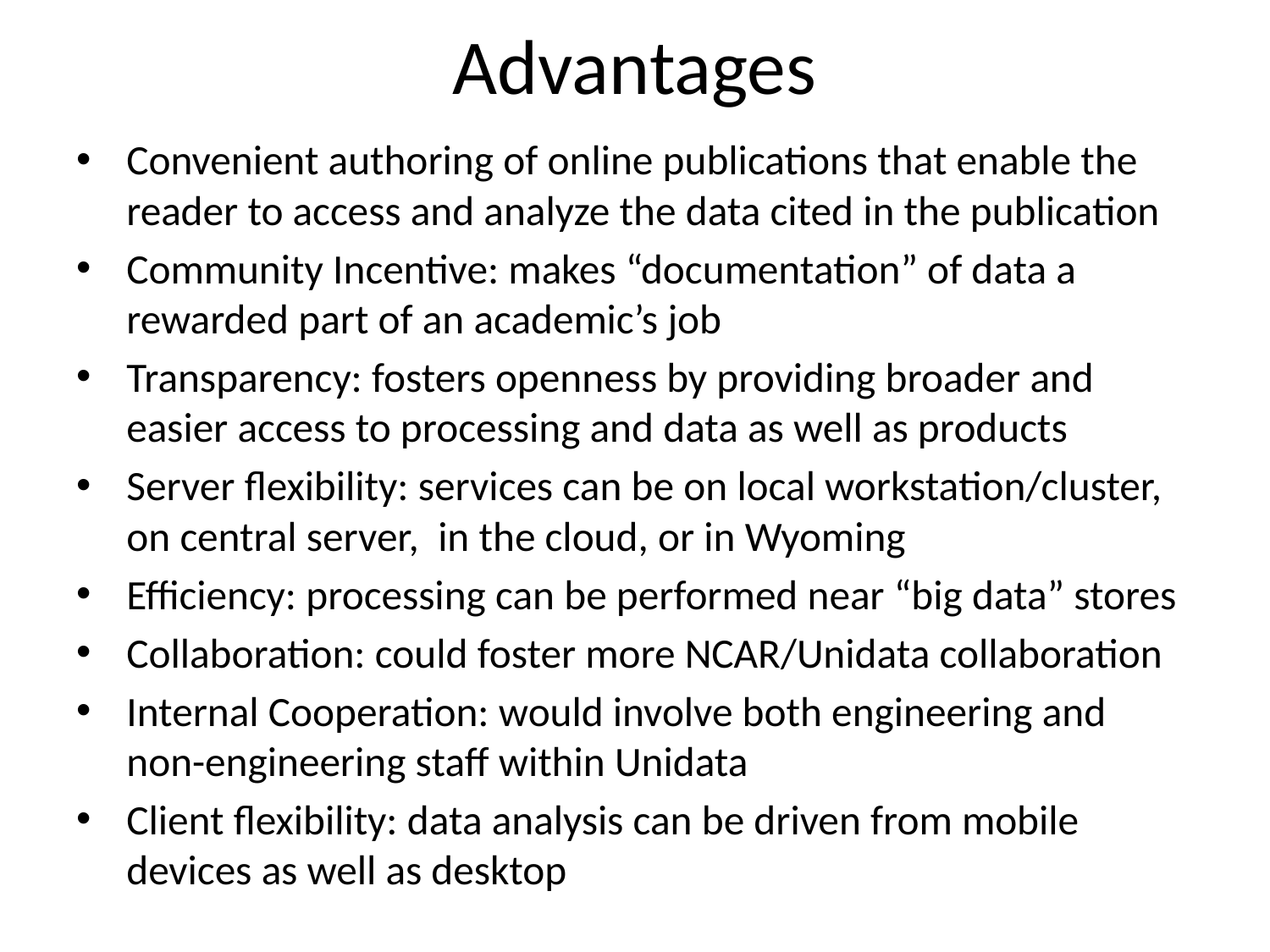

# Advantages
Convenient authoring of online publications that enable the reader to access and analyze the data cited in the publication
Community Incentive: makes “documentation” of data a rewarded part of an academic’s job
Transparency: fosters openness by providing broader and easier access to processing and data as well as products
Server flexibility: services can be on local workstation/cluster, on central server,  in the cloud, or in Wyoming
Efficiency: processing can be performed near “big data” stores
Collaboration: could foster more NCAR/Unidata collaboration
Internal Cooperation: would involve both engineering and non-engineering staff within Unidata
Client flexibility: data analysis can be driven from mobile devices as well as desktop